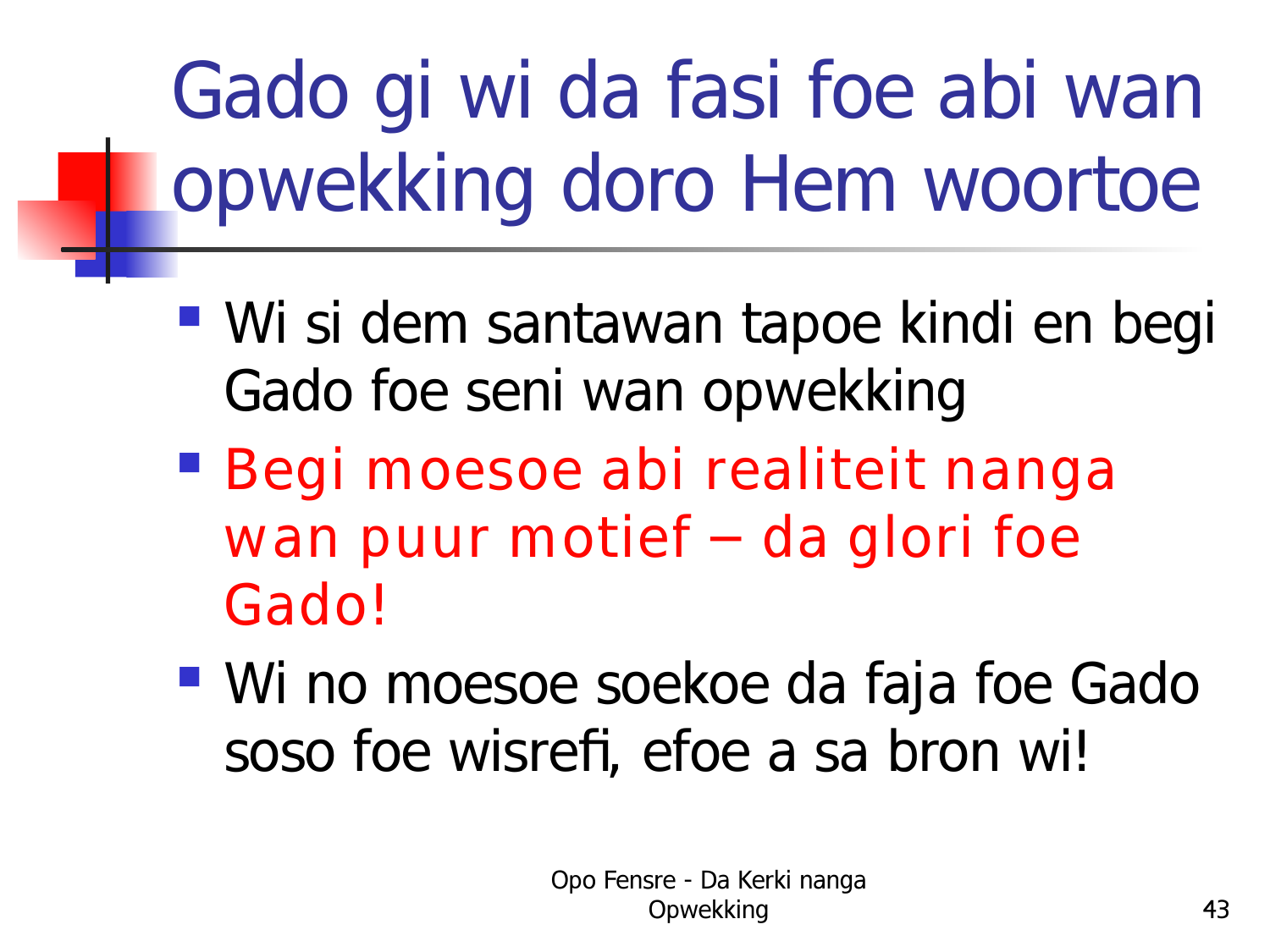

# Gado gi wi da fasi foe abi wan opwekking doro Hem woortoe
Wi si dem santawan tapoe kindi en begi Gado foe seni wan opwekking
Begi moesoe abi realiteit nanga wan puur motief – da glori foe Gado!
Wi no moesoe soekoe da faja foe Gado soso foe wisrefi, efoe a sa bron wi!
Opo Fensre - Da Kerki nanga Opwekking
43